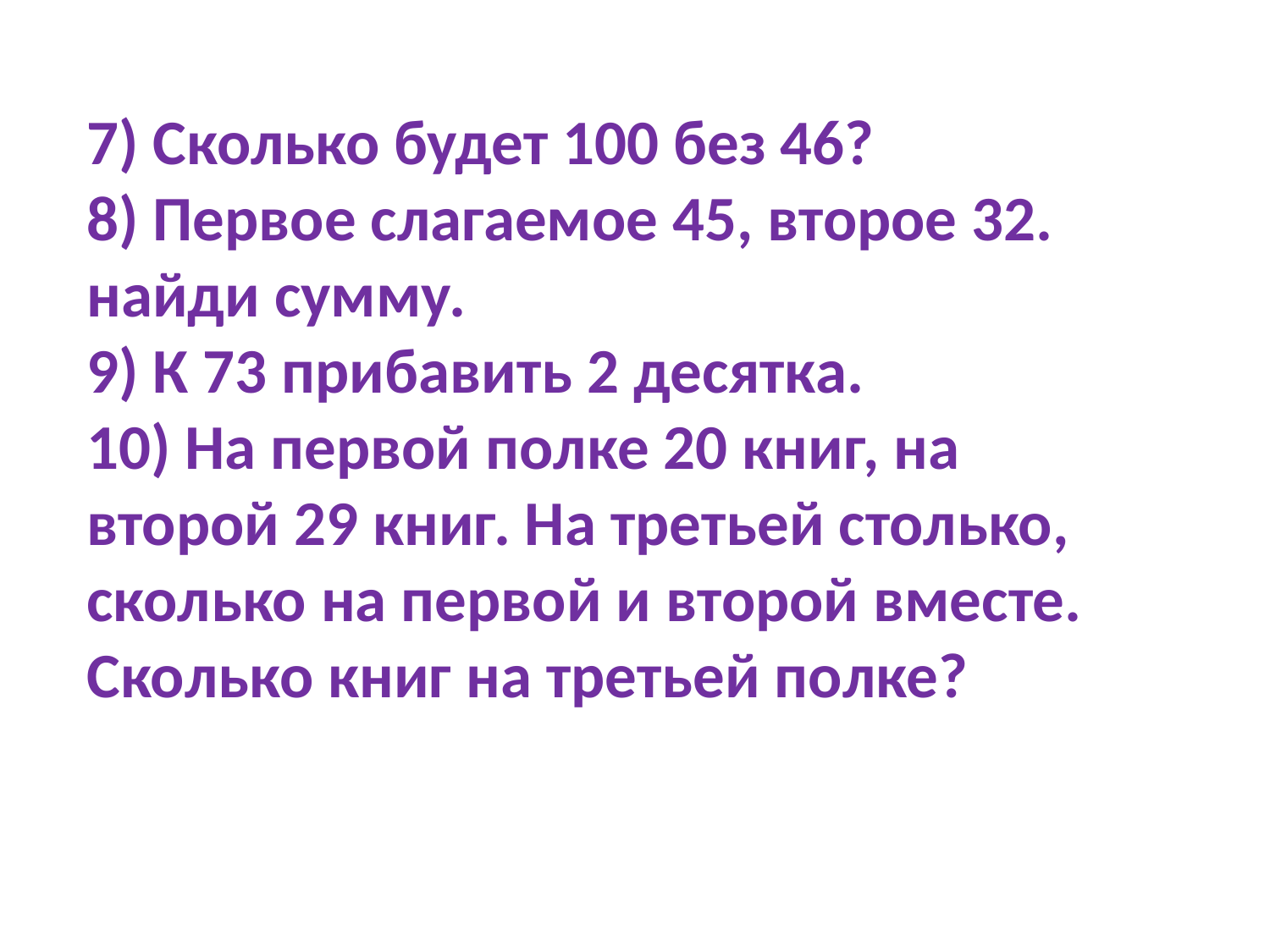

7) Сколько будет 100 без 46?
8) Первое слагаемое 45, второе 32. найди сумму.
9) К 73 прибавить 2 десятка.
10) На первой полке 20 книг, на второй 29 книг. На третьей столько, сколько на первой и второй вместе. Сколько книг на третьей полке?